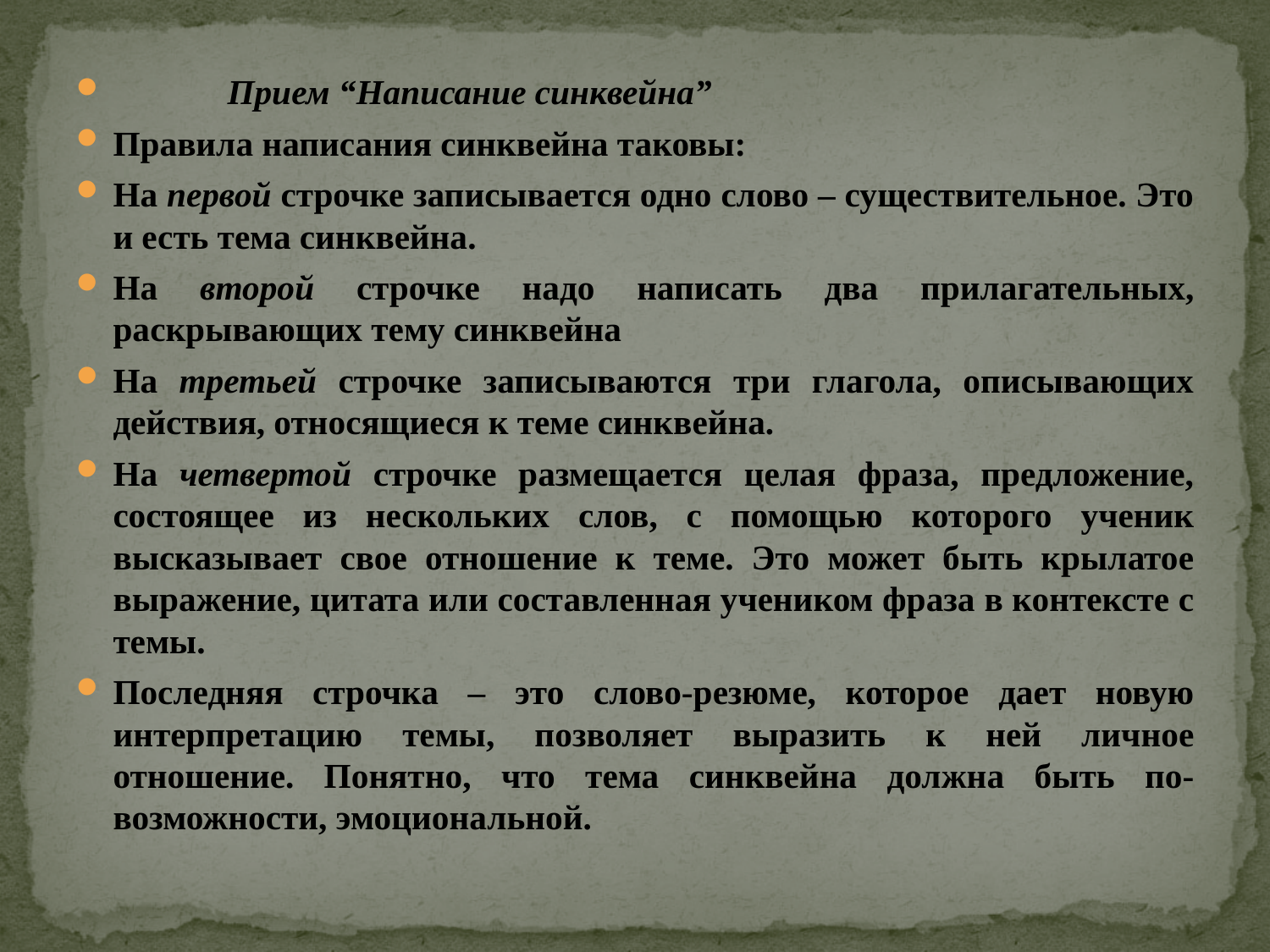

#
			Прием “Написание синквейна”
Правила написания синквейна таковы:
На первой строчке записывается одно слово – существительное. Это и есть тема синквейна.
На второй строчке надо написать два прилагательных, раскрывающих тему синквейна
На третьей строчке записываются три глагола, описывающих действия, относящиеся к теме синквейна.
На четвертой строчке размещается целая фраза, предложение, состоящее из нескольких слов, с помощью которого ученик высказывает свое отношение к теме. Это может быть крылатое выражение, цитата или составленная учеником фраза в контексте с темы.
Последняя строчка – это слово-резюме, которое дает новую интерпретацию темы, позволяет выразить к ней личное отношение. Понятно, что тема синквейна должна быть по-возможности, эмоциональной.